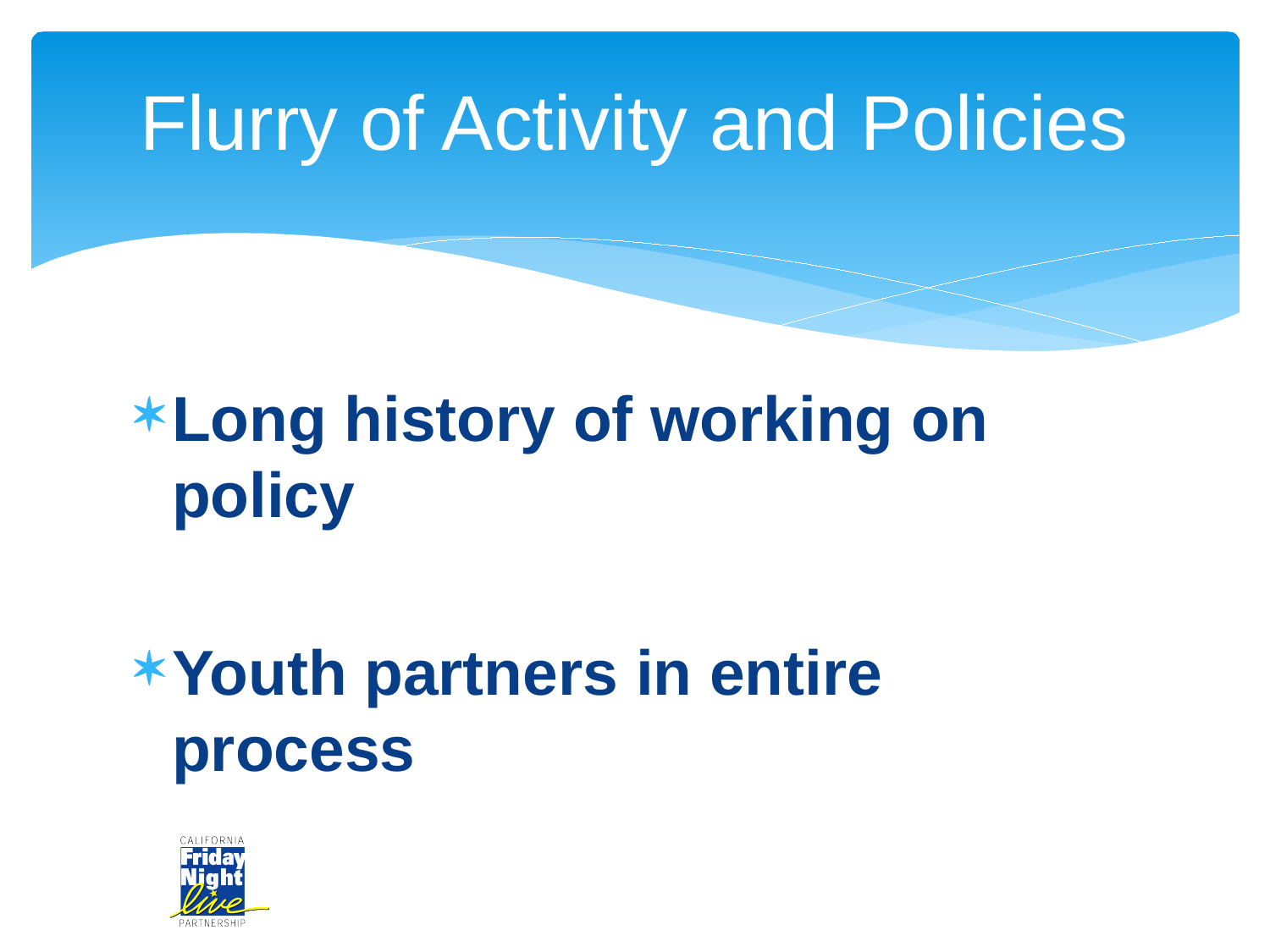

# Flurry of Activity and Policies
Long history of working on policy

Youth partners in entire process